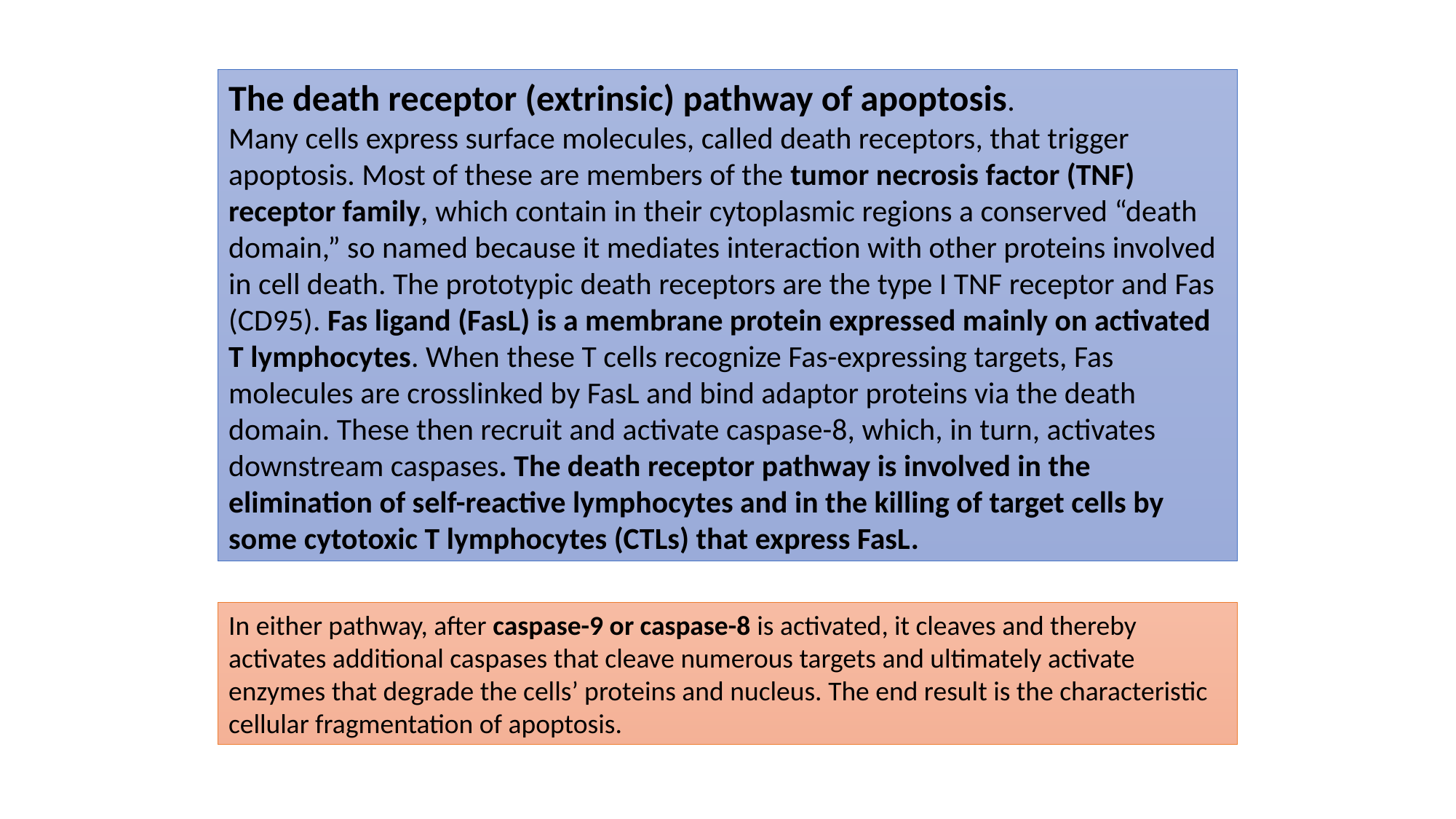

The death receptor (extrinsic) pathway of apoptosis.
Many cells express surface molecules, called death receptors, that trigger apoptosis. Most of these are members of the tumor necrosis factor (TNF) receptor family, which contain in their cytoplasmic regions a conserved “death domain,” so named because it mediates interaction with other proteins involved in cell death. The prototypic death receptors are the type I TNF receptor and Fas (CD95). Fas ligand (FasL) is a membrane protein expressed mainly on activated T lymphocytes. When these T cells recognize Fas-expressing targets, Fas molecules are crosslinked by FasL and bind adaptor proteins via the death domain. These then recruit and activate caspase-8, which, in turn, activates downstream caspases. The death receptor pathway is involved in the elimination of self-reactive lymphocytes and in the killing of target cells by some cytotoxic T lymphocytes (CTLs) that express FasL.
In either pathway, after caspase-9 or caspase-8 is activated, it cleaves and thereby activates additional caspases that cleave numerous targets and ultimately activate enzymes that degrade the cells’ proteins and nucleus. The end result is the characteristic cellular fragmentation of apoptosis.